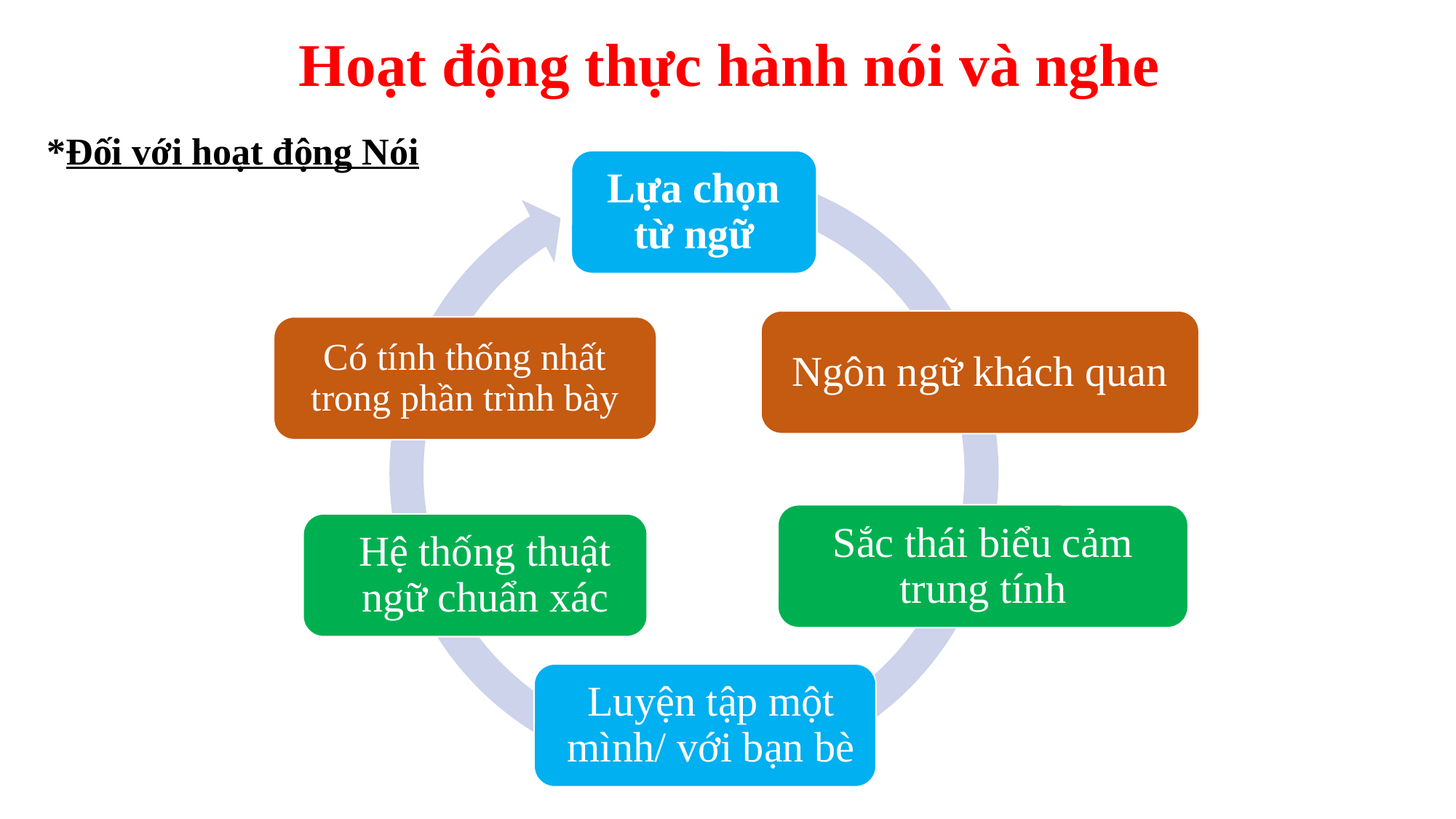

Hoạt động thực hành nói và nghe
*Đối với hoạt động Nói

Lựa chọn từ ngữ

Ngôn ngữ khách quan

Có tính thống nhất trong phần trình bày

Sắc thái biểu cảm trung tính

Hệ thống thuật ngữ chuẩn xác

Luyện tập một mình/ với bạn bè